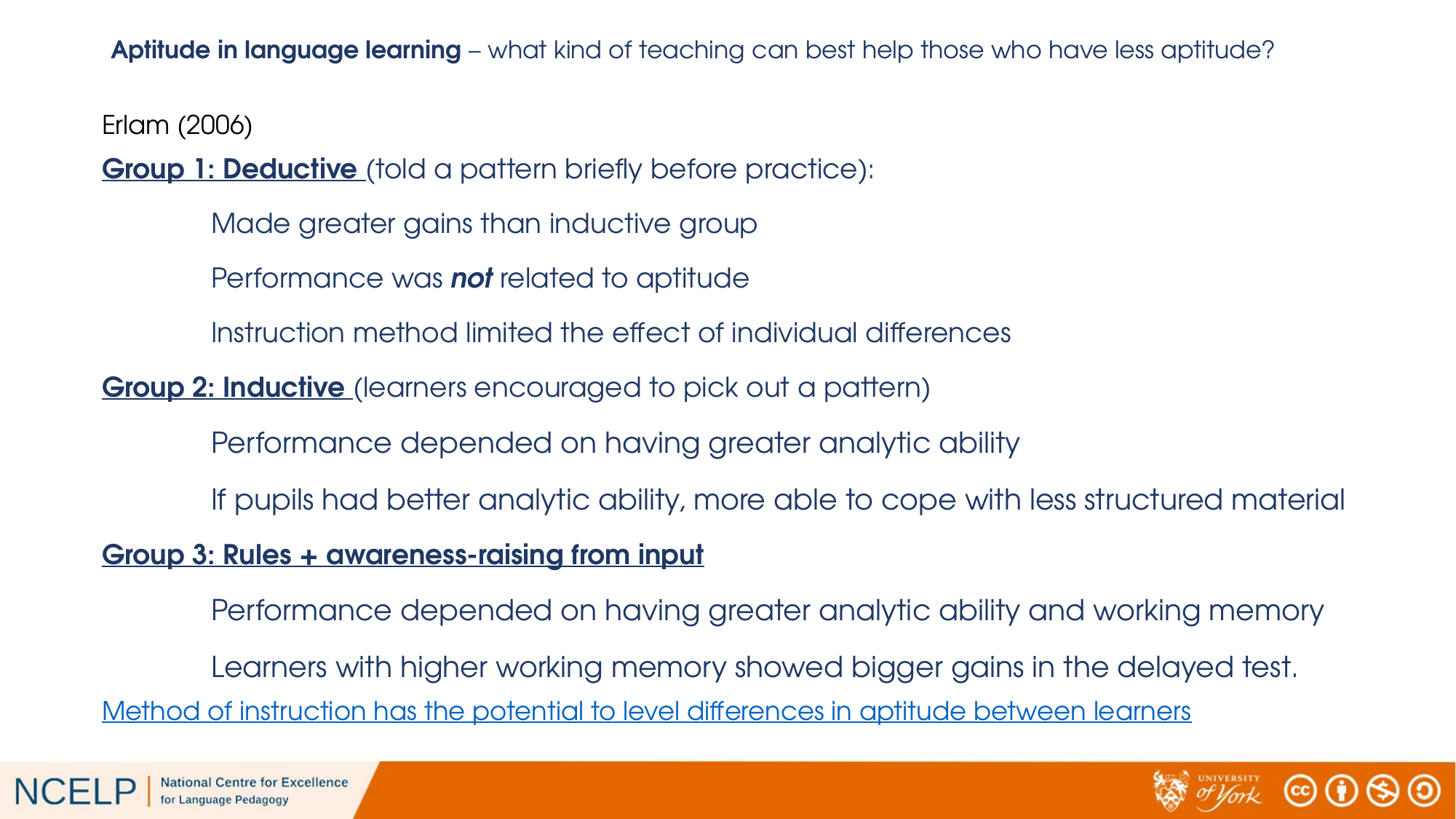

# Aptitude in language learning – what kind of teaching can best help those who have less aptitude?
Erlam (2006)
Group 1: Deductive (told a pattern briefly before practice):
	Made greater gains than inductive group
	Performance was not related to aptitude
	Instruction method limited the effect of individual differences
Group 2: Inductive (learners encouraged to pick out a pattern)
	Performance depended on having greater analytic ability
	If pupils had better analytic ability, more able to cope with less structured material
Group 3: Rules + awareness-raising from input
	Performance depended on having greater analytic ability and working memory
	Learners with higher working memory showed bigger gains in the delayed test.
Method of instruction has the potential to level differences in aptitude between learners